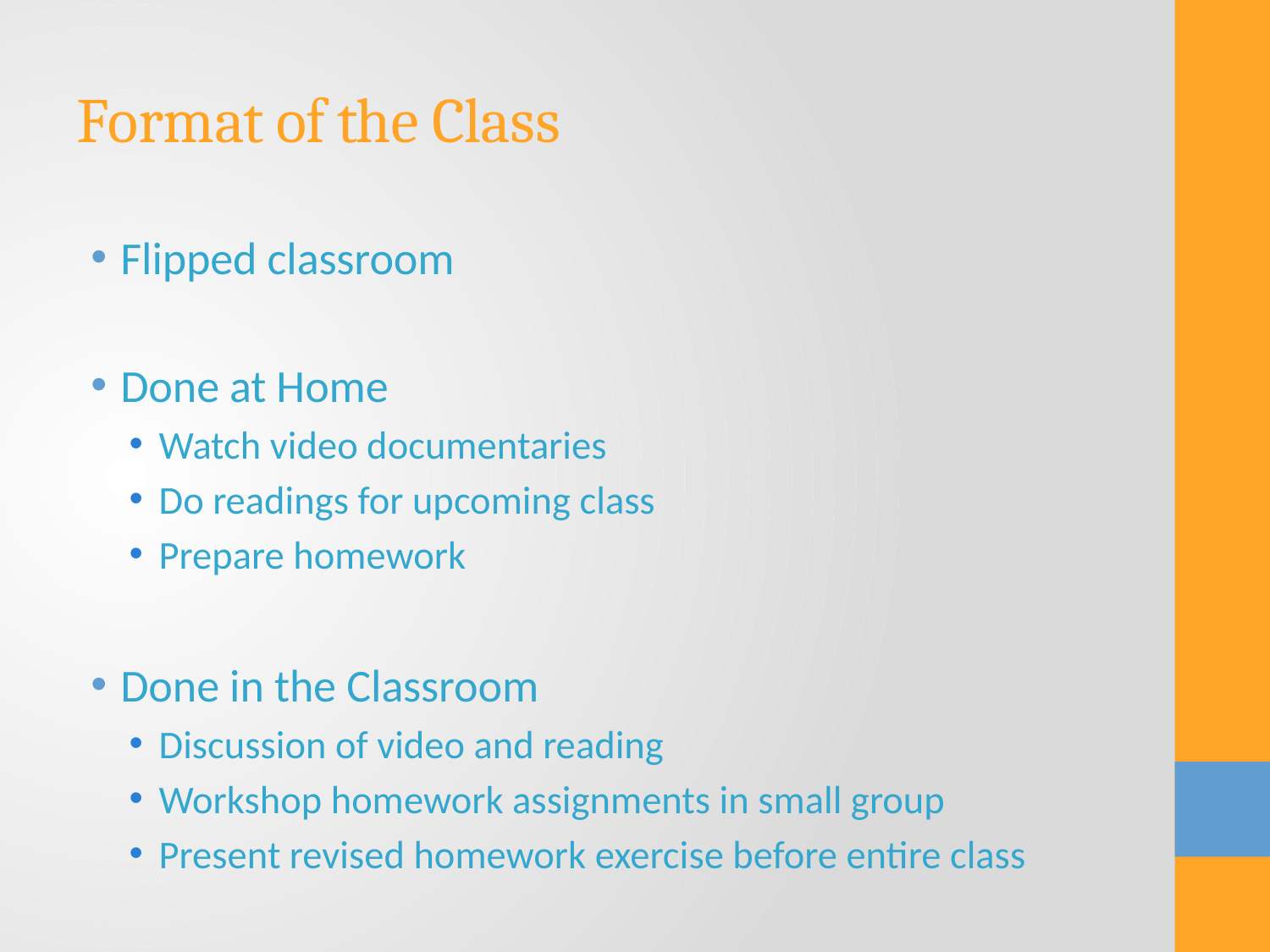

# Format of the Class
Flipped classroom

Done at Home
Watch video documentaries
Do readings for upcoming class
Prepare homework

Done in the Classroom
Discussion of video and reading
Workshop homework assignments in small group
Present revised homework exercise before entire class